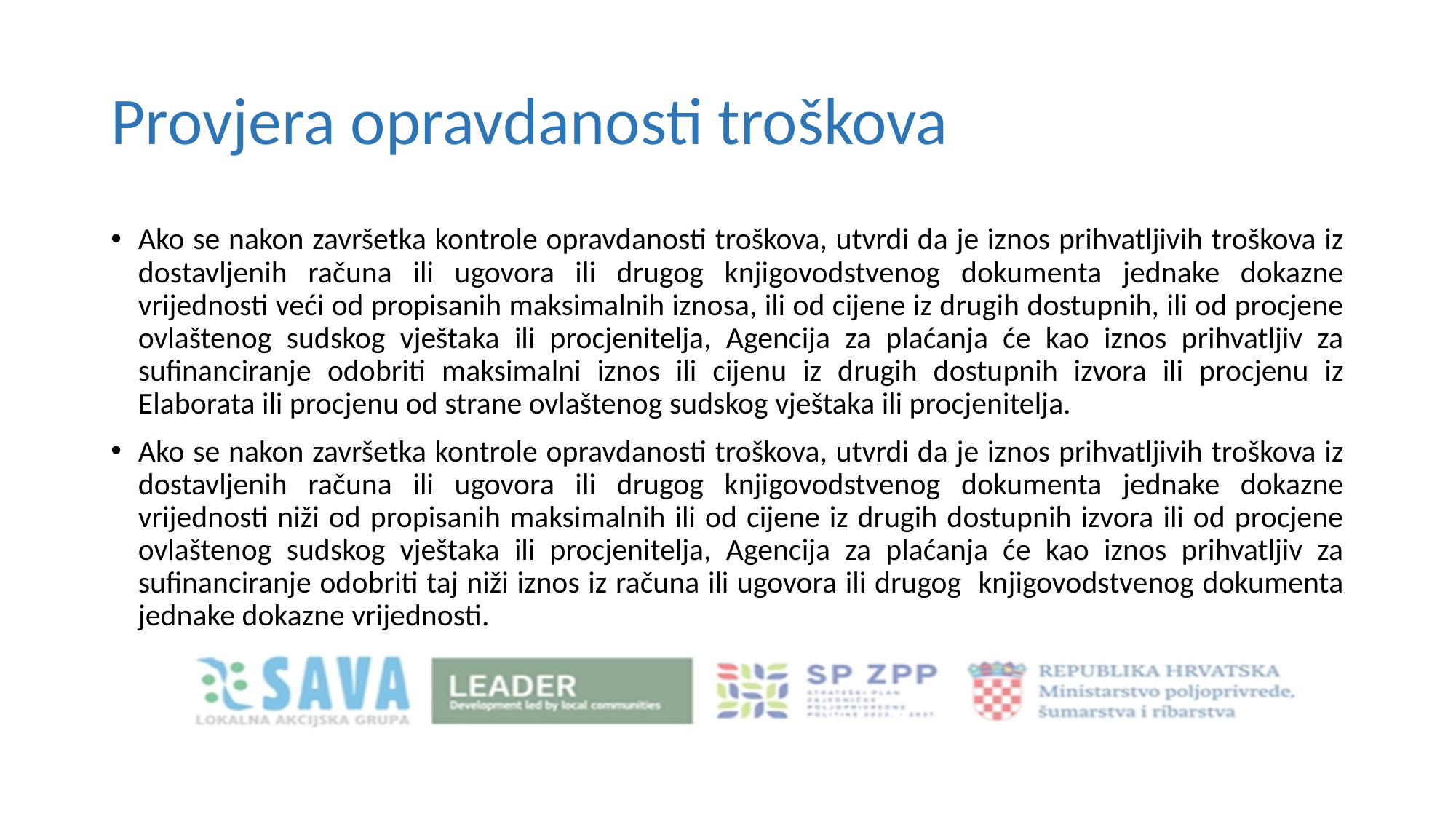

# Provjera opravdanosti troškova
Ako se nakon završetka kontrole opravdanosti troškova, utvrdi da je iznos prihvatljivih troškova iz dostavljenih računa ili ugovora ili drugog knjigovodstvenog dokumenta jednake dokazne vrijednosti veći od propisanih maksimalnih iznosa, ili od cijene iz drugih dostupnih, ili od procjene ovlaštenog sudskog vještaka ili procjenitelja, Agencija za plaćanja će kao iznos prihvatljiv za sufinanciranje odobriti maksimalni iznos ili cijenu iz drugih dostupnih izvora ili procjenu iz Elaborata ili procjenu od strane ovlaštenog sudskog vještaka ili procjenitelja.
Ako se nakon završetka kontrole opravdanosti troškova, utvrdi da je iznos prihvatljivih troškova iz dostavljenih računa ili ugovora ili drugog knjigovodstvenog dokumenta jednake dokazne vrijednosti niži od propisanih maksimalnih ili od cijene iz drugih dostupnih izvora ili od procjene ovlaštenog sudskog vještaka ili procjenitelja, Agencija za plaćanja će kao iznos prihvatljiv za sufinanciranje odobriti taj niži iznos iz računa ili ugovora ili drugog  knjigovodstvenog dokumenta jednake dokazne vrijednosti.